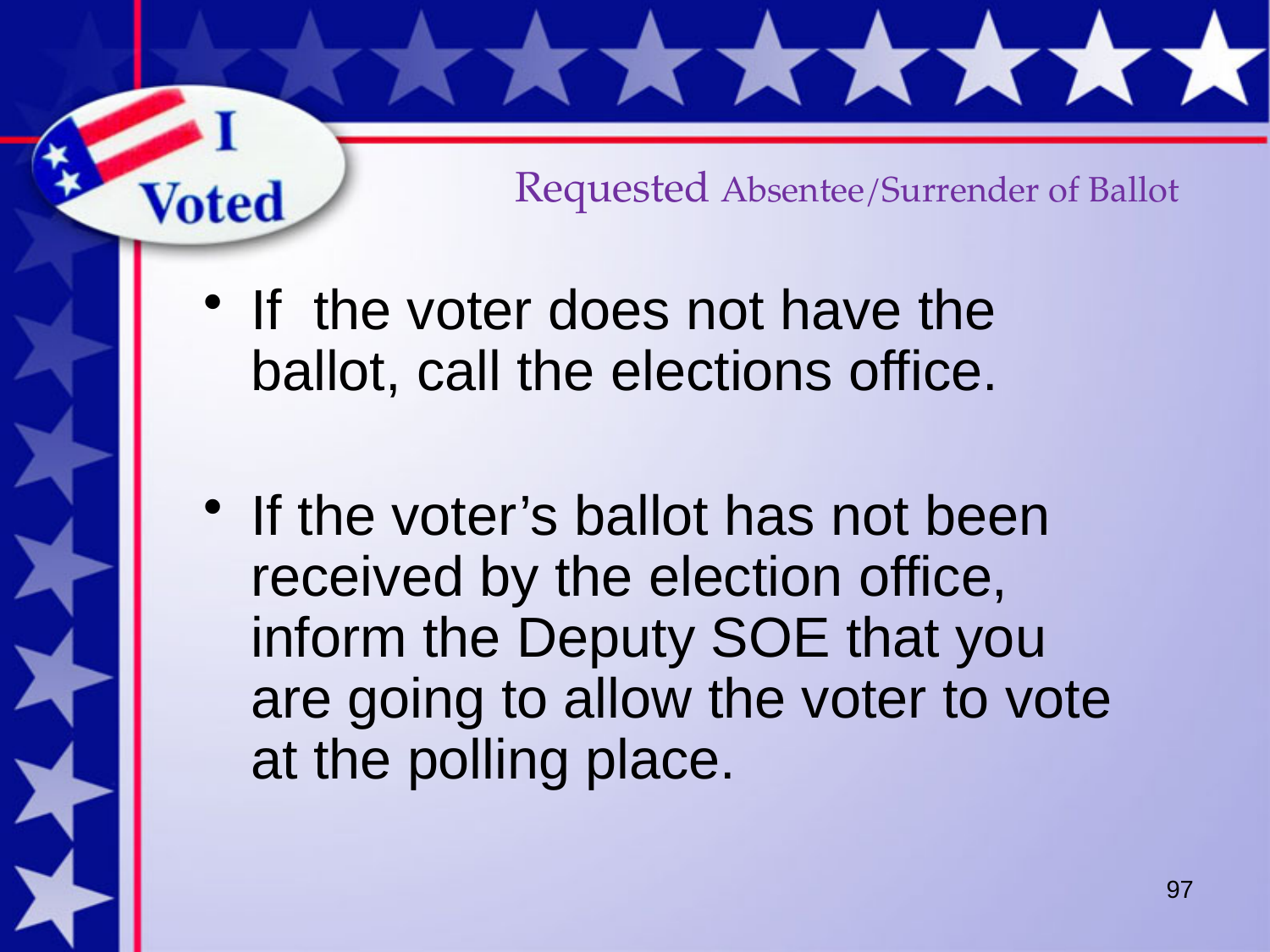

# Requested Absentee/Surrender of Ballot
If  the voter does not have the ballot, call the elections office.

If the voter’s ballot has not been received by the election office, inform the Deputy SOE that you are going to allow the voter to vote at the polling place.
97